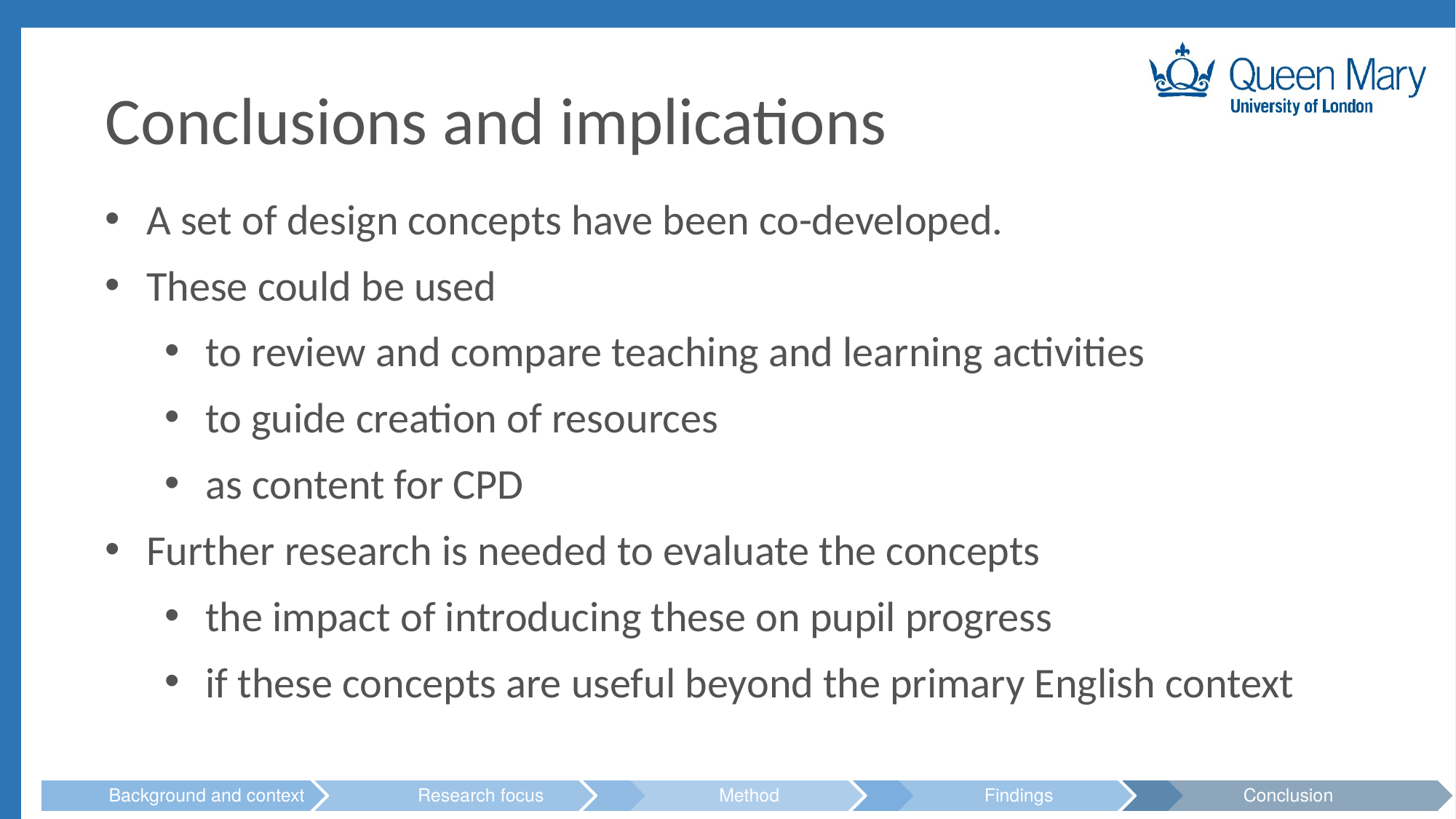

# Conclusions and implications
A set of design concepts have been co-developed.
These could be used
to review and compare teaching and learning activities
to guide creation of resources
as content for CPD
Further research is needed to evaluate the concepts
the impact of introducing these on pupil progress
if these concepts are useful beyond the primary English context

Background and context
Research focus
Method
Findings
Conclusion